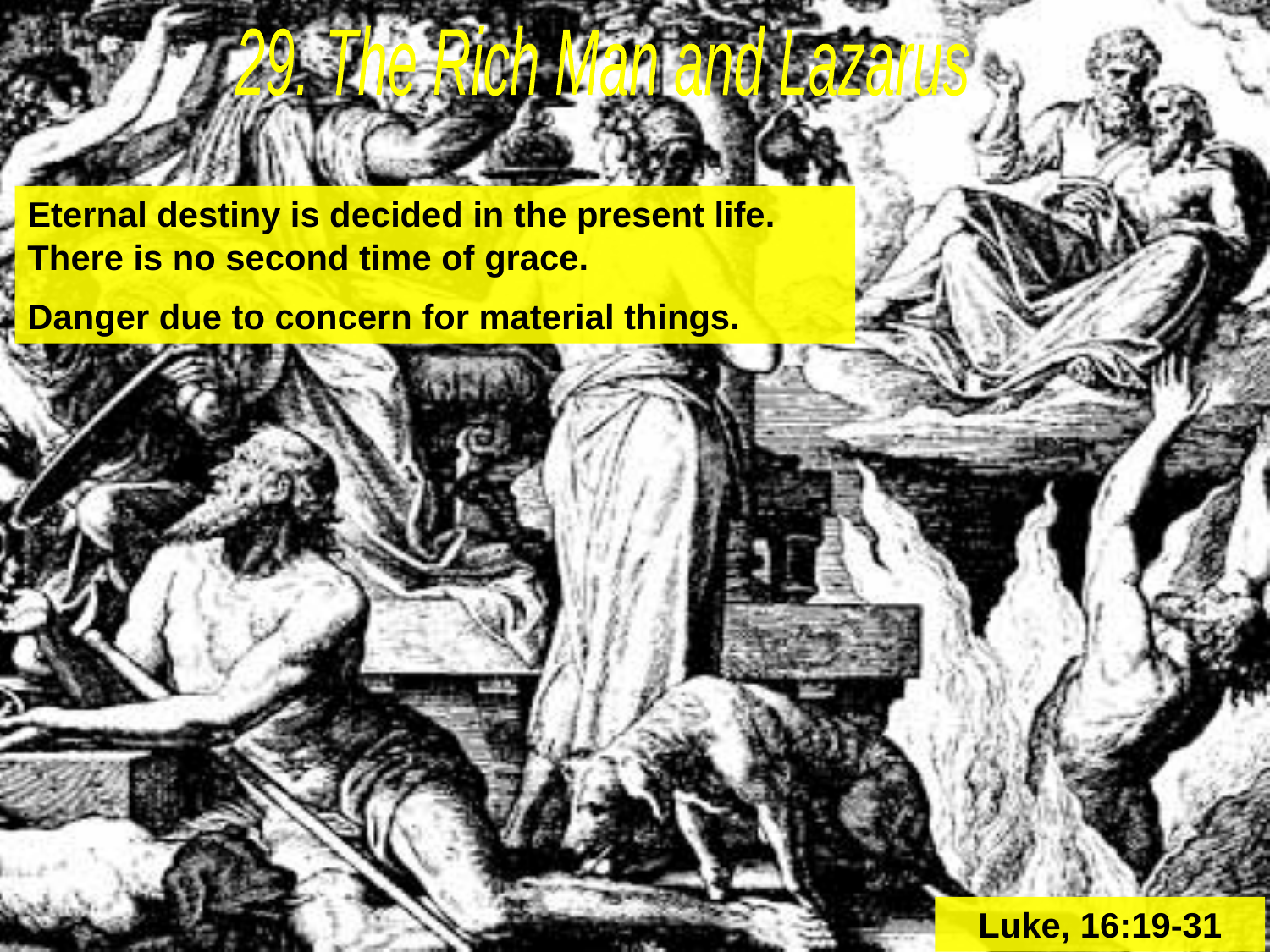

29. The Rich Man and Lazarus
Eternal destiny is decided in the present life.
There is no second time of grace.
Danger due to concern for material things.
Luke, 16:19-31